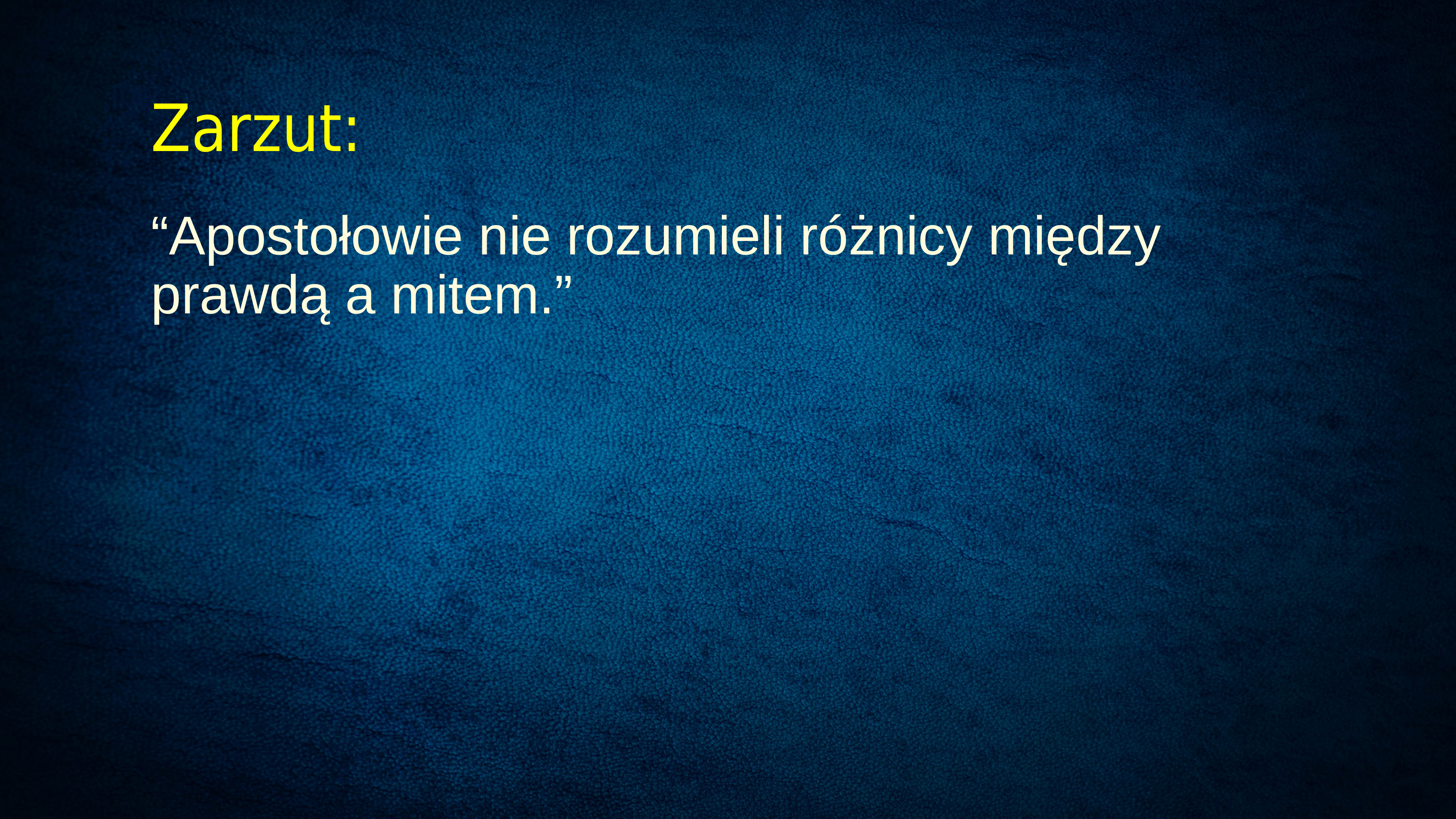

Zarzut:
“Apostołowie nie rozumieli różnicy między prawdą a mitem.”